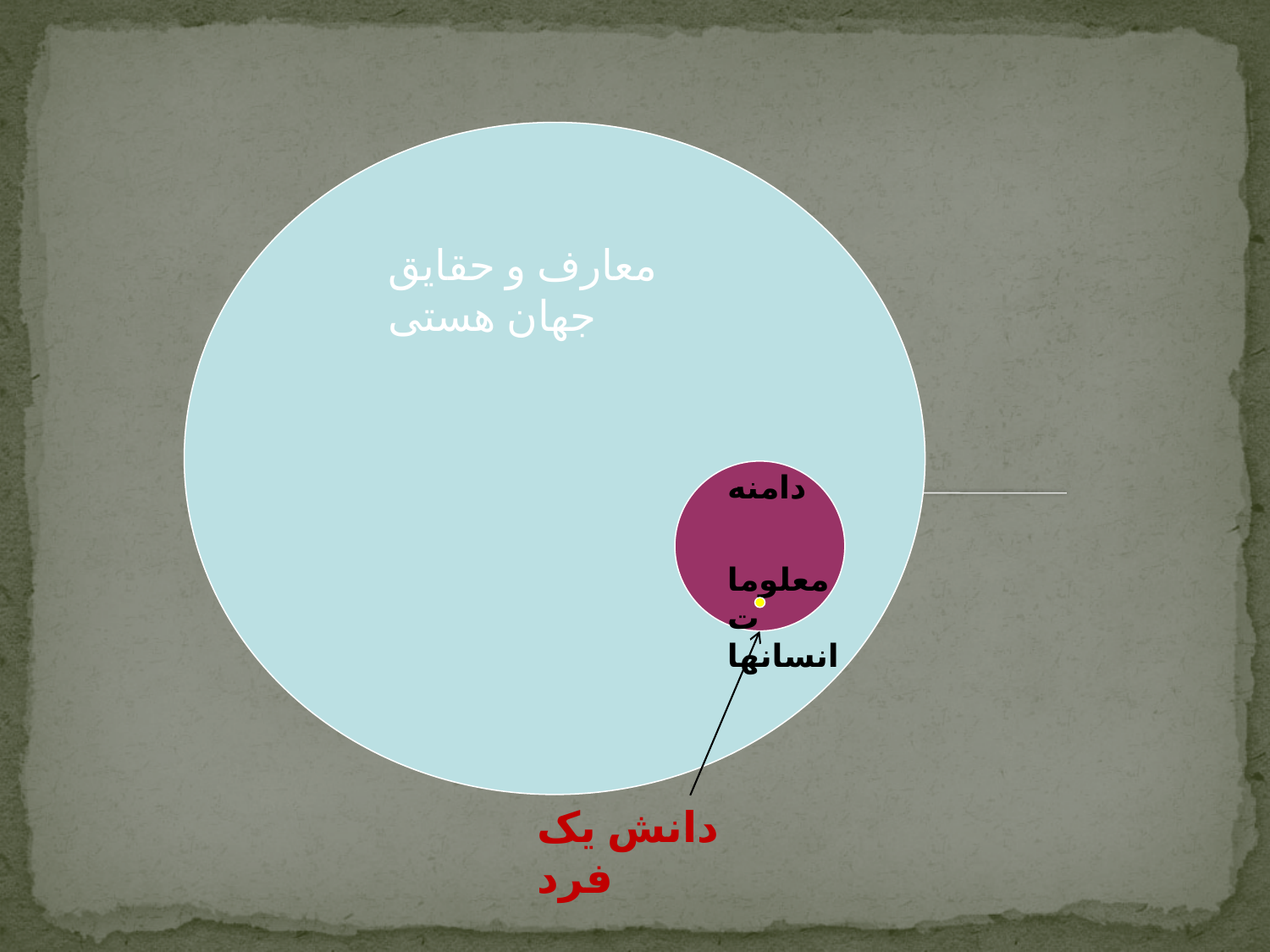

معارف و حقایق جهان هستی

دامنه
 معلومات انسانها

دانش یک فرد